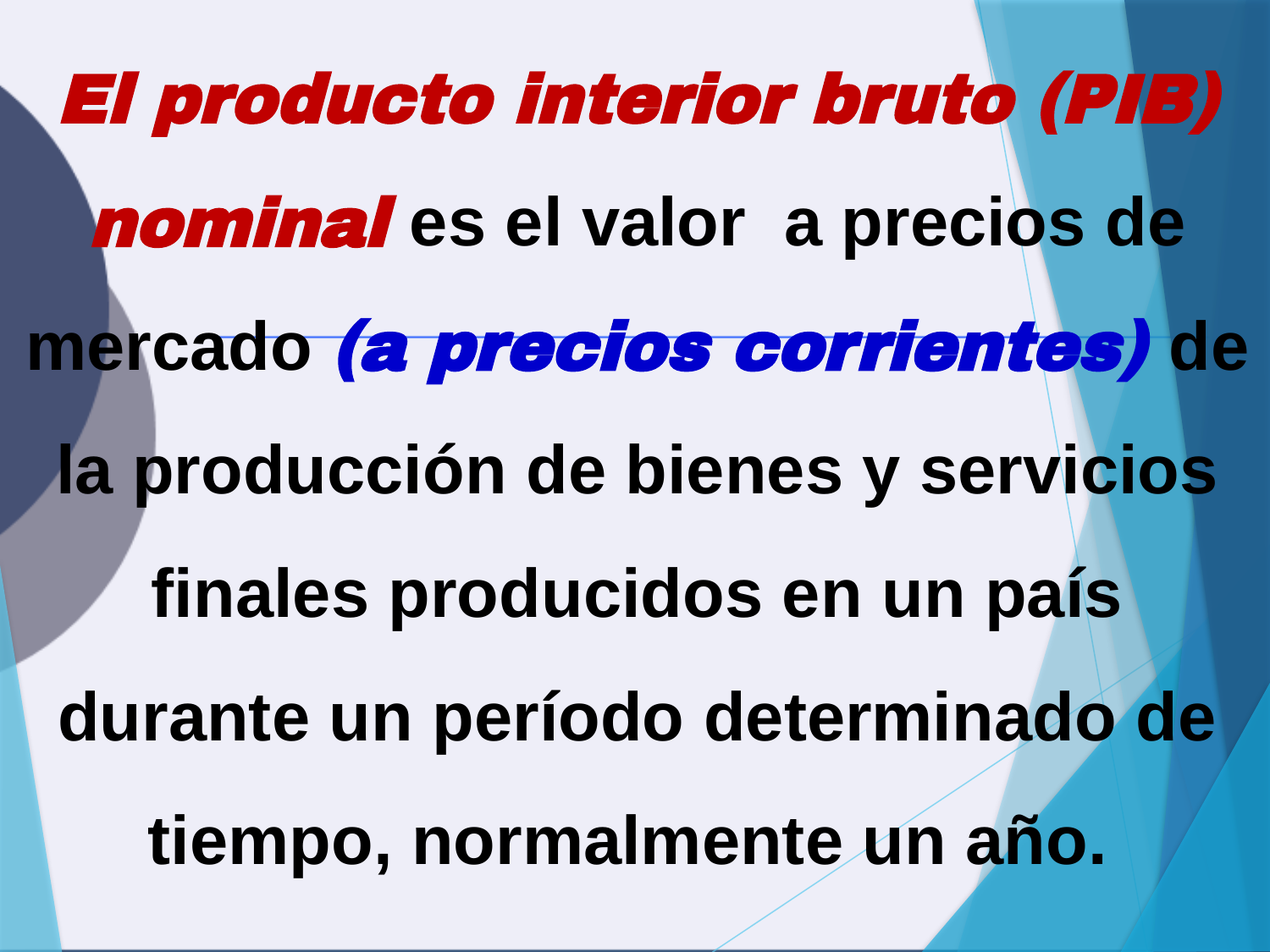

El producto interior bruto (PIB) nominal es el valor  a precios de mercado (a precios corrientes) de la producción de bienes y servicios finales producidos en un país durante un período determinado de tiempo, normalmente un año.